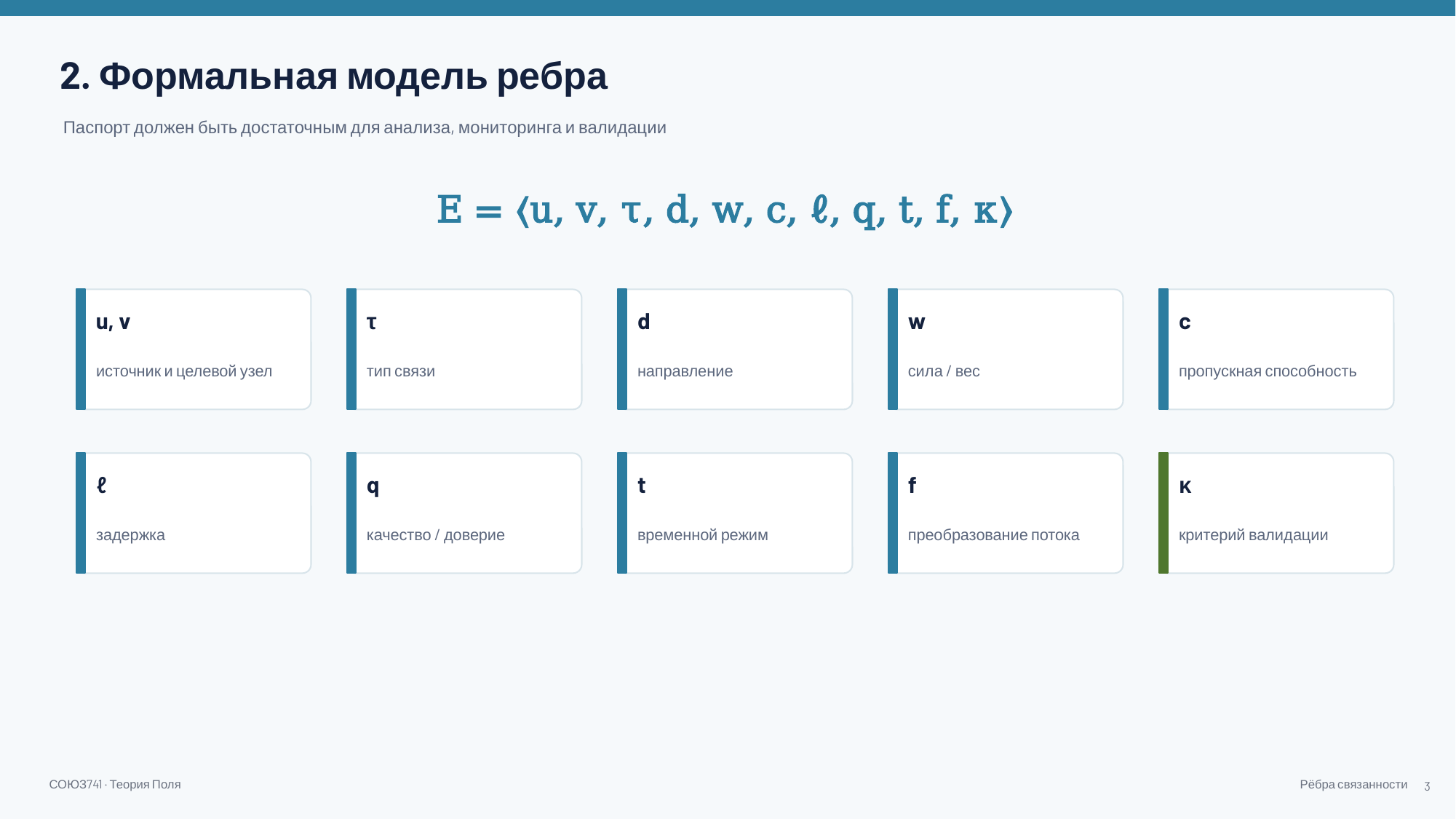

2. Формальная модель ребра
Паспорт должен быть достаточным для анализа, мониторинга и валидации
E = ⟨u, v, τ, d, w, c, ℓ, q, t, f, κ⟩

u, v
τ
d
w
c
источник и целевой узел
тип связи
направление
сила / вес
пропускная способность

ℓ
q
t
f
κ
задержка
качество / доверие
временной режим
преобразование потока
критерий валидации
3